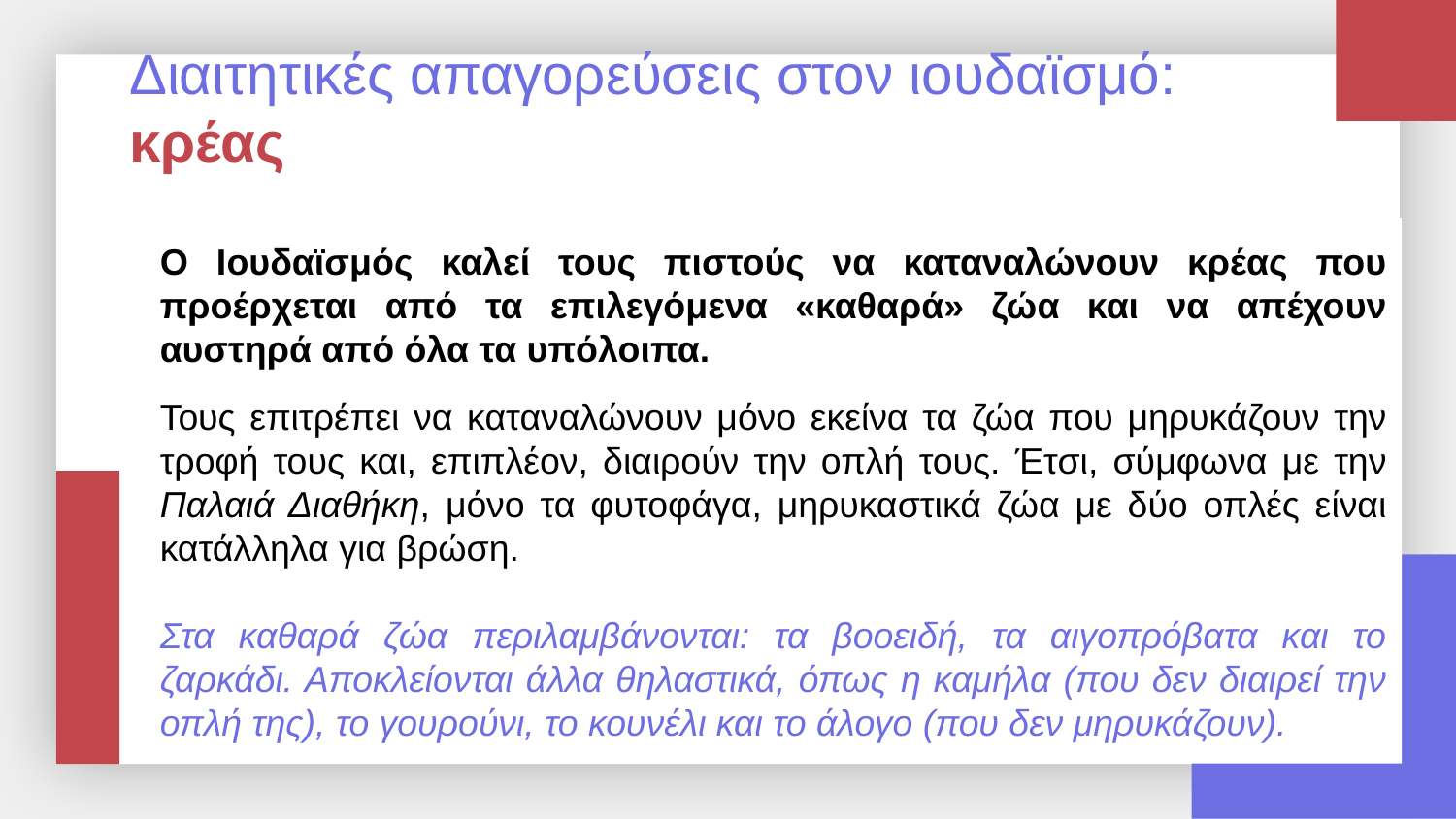

# Διαιτητικές απαγορεύσεις στον ιουδαϊσμό: κρέας
O Iουδαϊσμός καλεί τους πιστούς να καταναλώνουν κρέας που προέρχεται από τα επιλεγόμενα «καθαρά» ζώα και να απέχουν αυστηρά από όλα τα υπόλοιπα.

Τους επιτρέπει να καταναλώνουν μόνο εκείνα τα ζώα που μηρυκάζουν την τροφή τους και, επιπλέον, διαιρούν την οπλή τους. Έτσι, σύμφωνα με την Παλαιά Διαθήκη, μόνο τα φυτοφάγα, μηρυκαστικά ζώα με δύο οπλές είναι κατάλληλα για βρώση.

Στα καθαρά ζώα περιλαμβάνονται: τα βοοειδή, τα αιγοπρόβατα και το ζαρκάδι. Αποκλείονται άλλα θηλαστικά, όπως η καμήλα (που δεν διαιρεί την οπλή της), το γουρούνι, το κουνέλι και το άλογο (που δεν μηρυκάζουν).